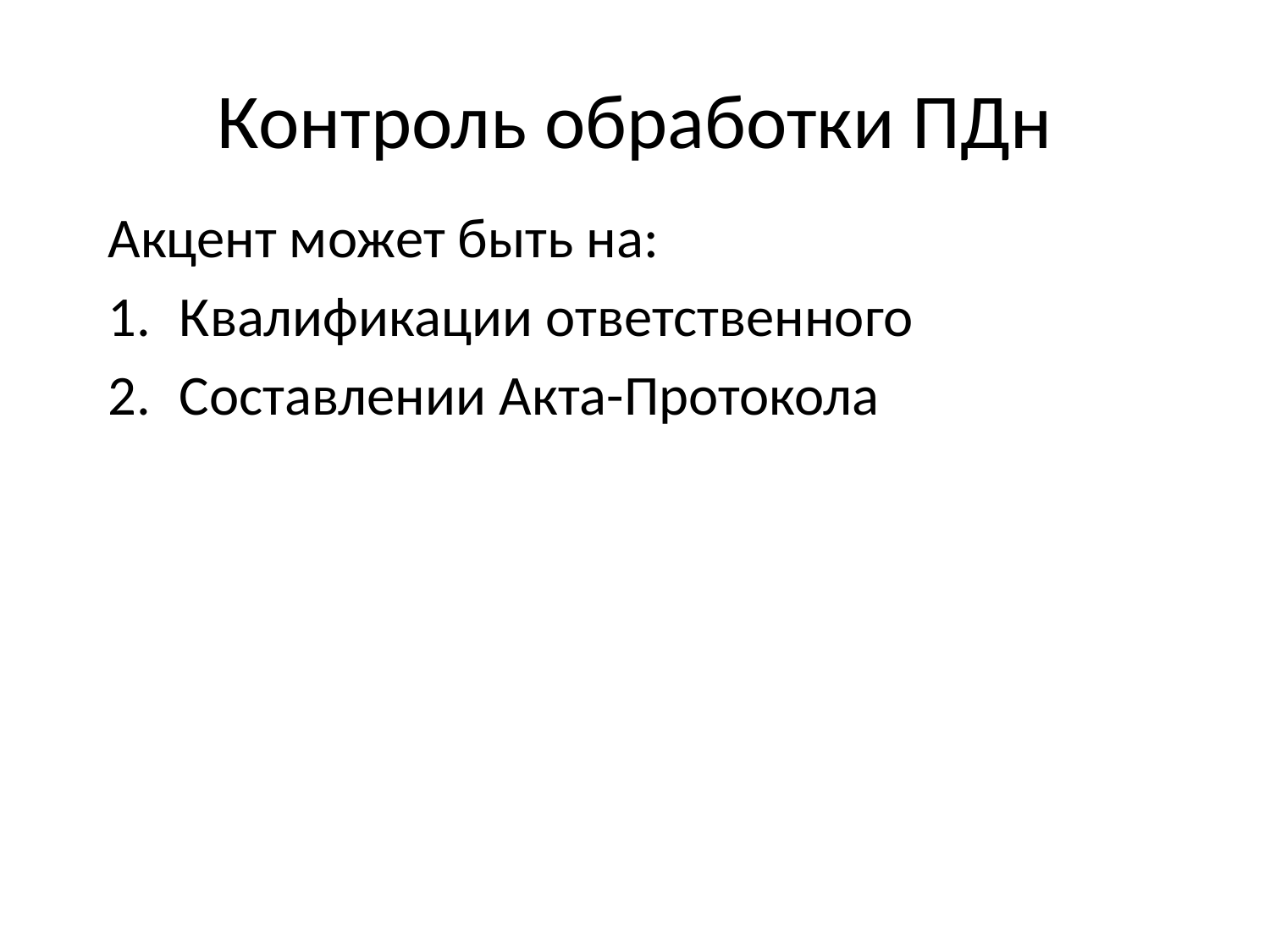

# Контроль обработки ПДн
Акцент может быть на:
Квалификации ответственного
Составлении Акта-Протокола